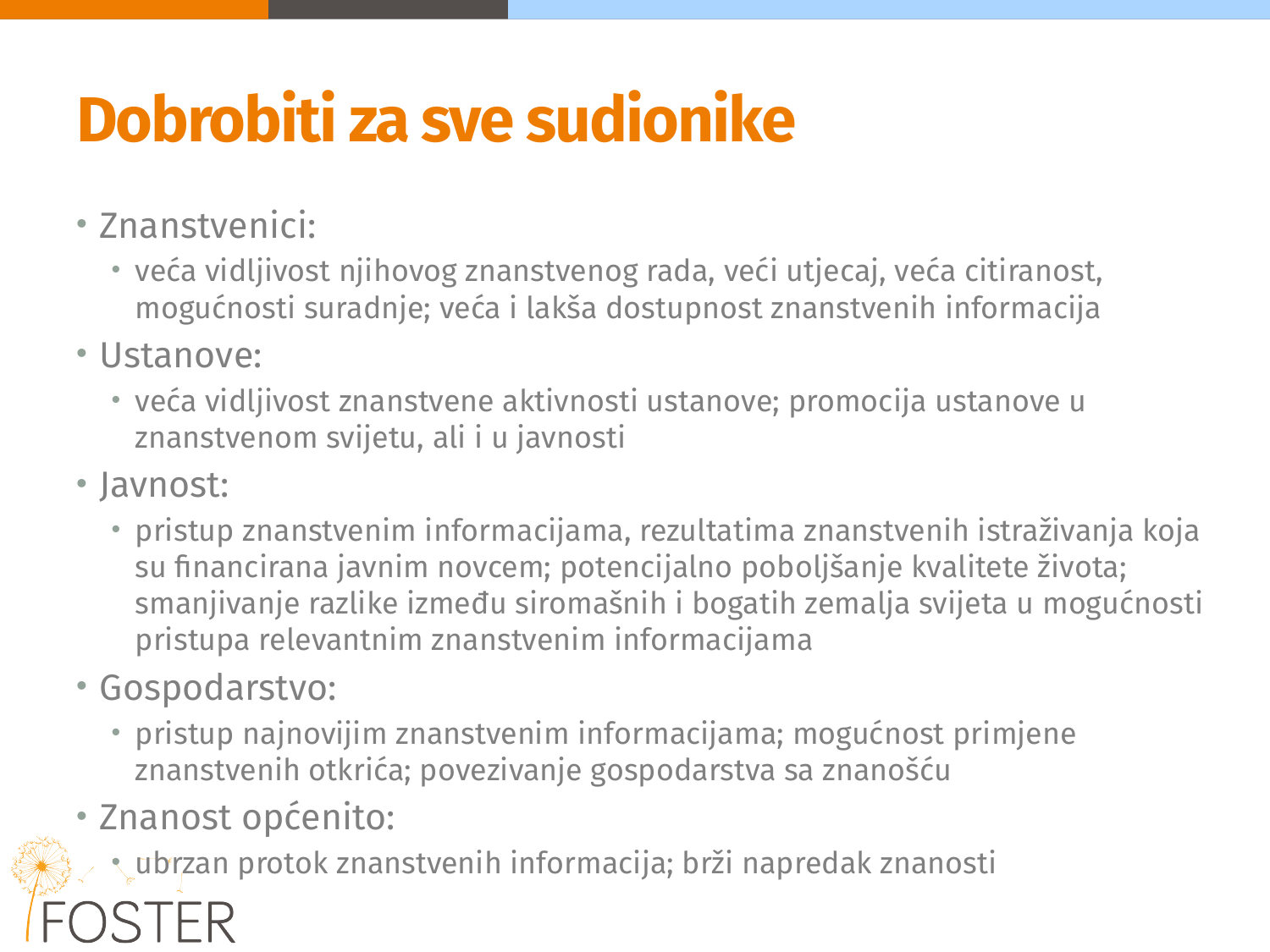

# Dobrobiti za sve sudionike
Znanstvenici:
veća vidljivost njihovog znanstvenog rada, veći utjecaj, veća citiranost, mogućnosti suradnje; veća i lakša dostupnost znanstvenih informacija
Ustanove:
veća vidljivost znanstvene aktivnosti ustanove; promocija ustanove u znanstvenom svijetu, ali i u javnosti
Javnost:
pristup znanstvenim informacijama, rezultatima znanstvenih istraživanja koja su financirana javnim novcem; potencijalno poboljšanje kvalitete života; smanjivanje razlike između siromašnih i bogatih zemalja svijeta u mogućnosti pristupa relevantnim znanstvenim informacijama
Gospodarstvo:
pristup najnovijim znanstvenim informacijama; mogućnost primjene znanstvenih otkrića; povezivanje gospodarstva sa znanošću
Znanost općenito:
ubrzan protok znanstvenih informacija; brži napredak znanosti